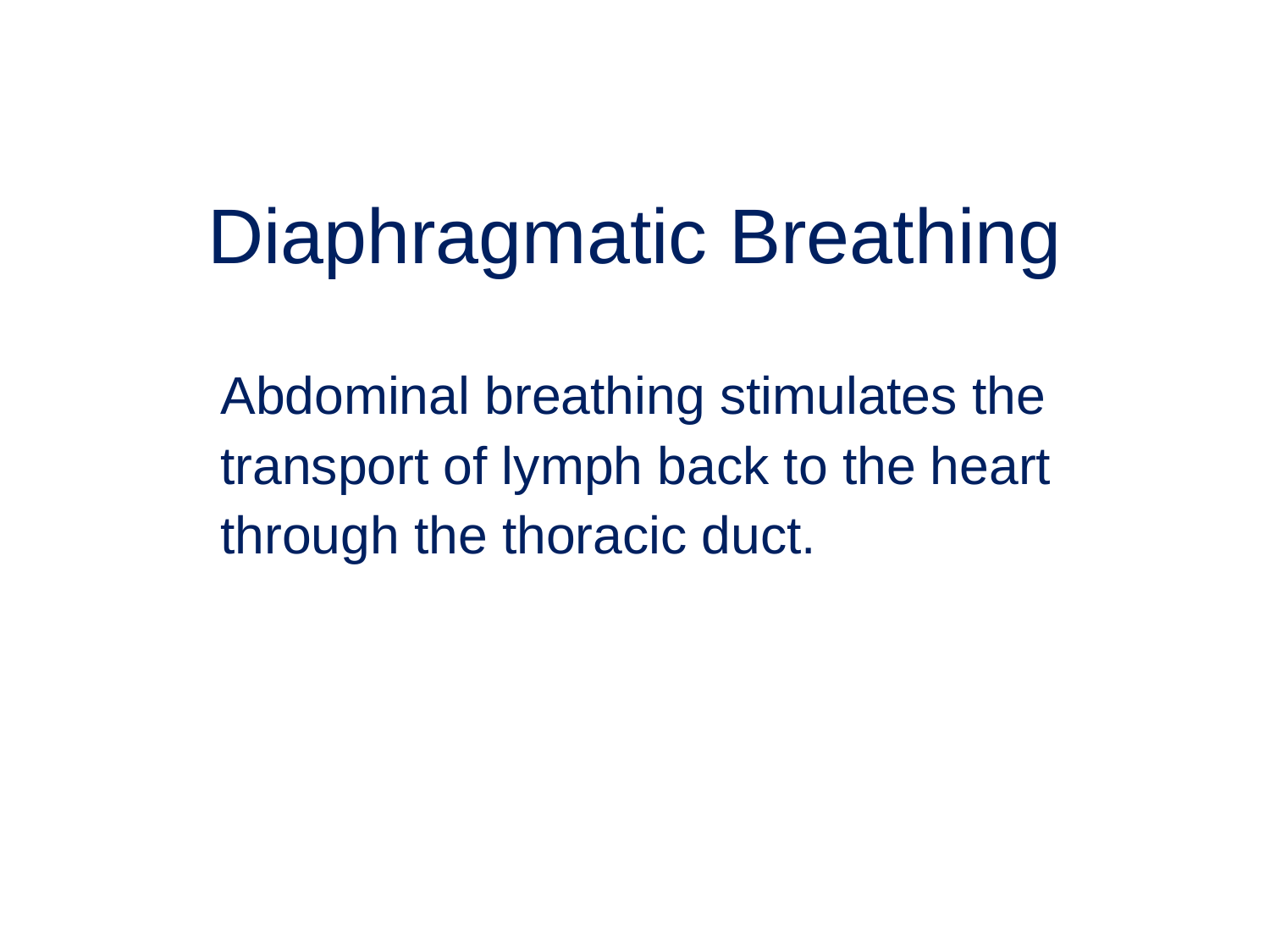

# Diaphragmatic Breathing
Abdominal breathing stimulates the transport of lymph back to the heart through the thoracic duct.